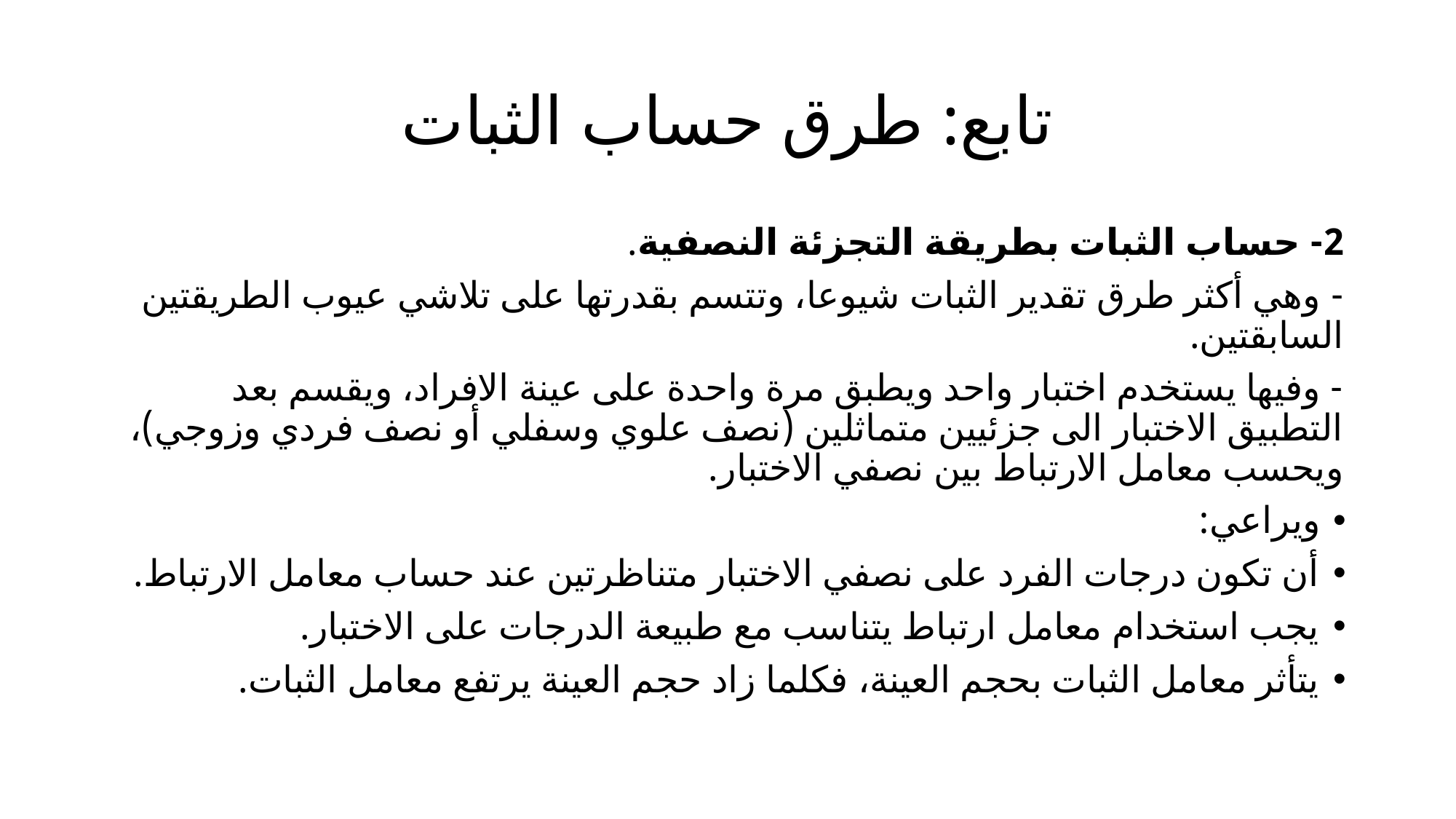

# تابع: طرق حساب الثبات
2- حساب الثبات بطريقة التجزئة النصفية.
- وهي أكثر طرق تقدير الثبات شيوعا، وتتسم بقدرتها على تلاشي عيوب الطريقتين السابقتين.
- وفيها يستخدم اختبار واحد ويطبق مرة واحدة على عينة الافراد، ويقسم بعد التطبيق الاختبار الى جزئيين متماثلين (نصف علوي وسفلي أو نصف فردي وزوجي)، ويحسب معامل الارتباط بين نصفي الاختبار.
ويراعي:
أن تكون درجات الفرد على نصفي الاختبار متناظرتين عند حساب معامل الارتباط.
يجب استخدام معامل ارتباط يتناسب مع طبيعة الدرجات على الاختبار.
يتأثر معامل الثبات بحجم العينة، فكلما زاد حجم العينة يرتفع معامل الثبات.